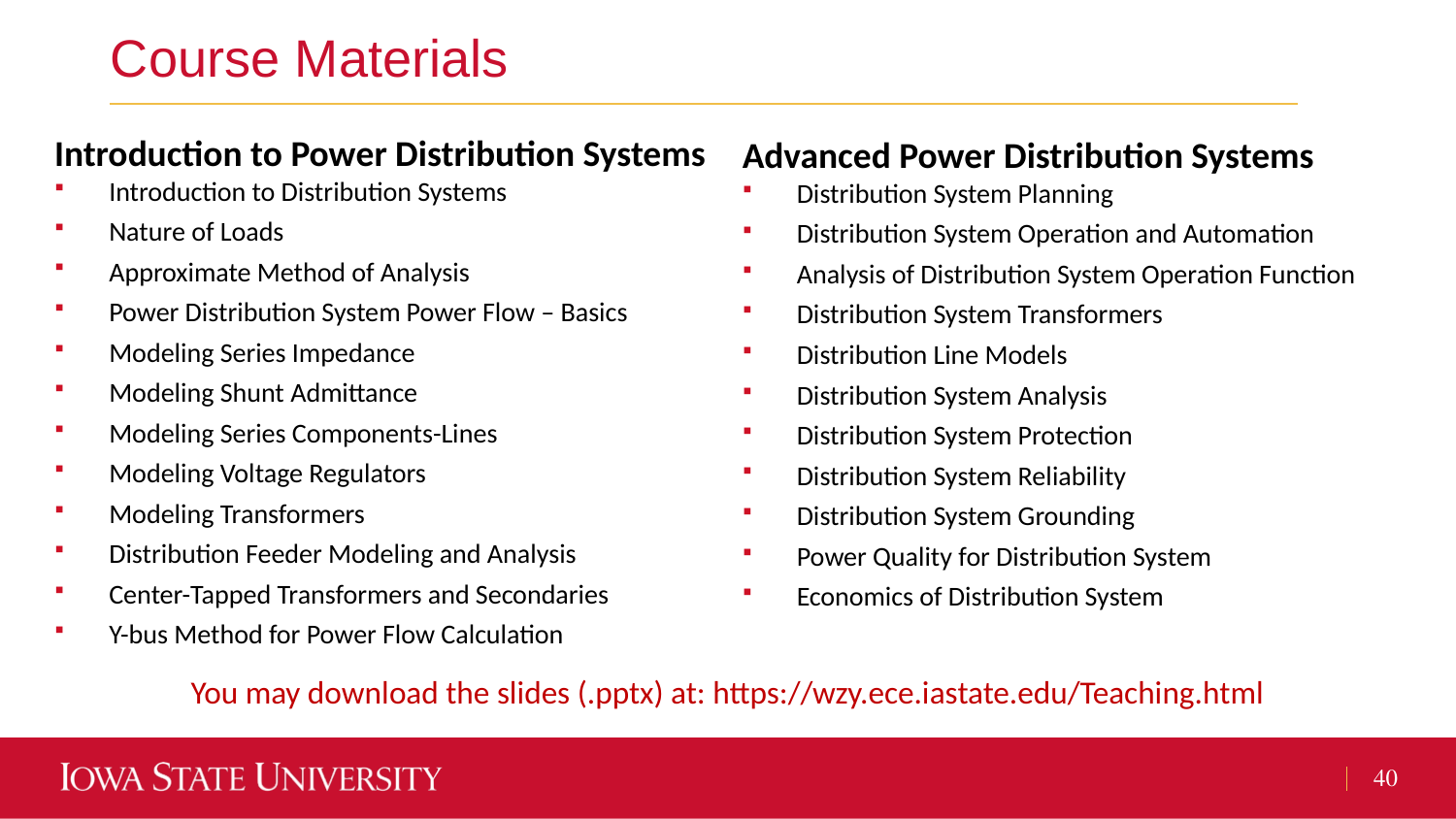

Course Materials
Introduction to Power Distribution Systems
Introduction to Distribution Systems
Nature of Loads
Approximate Method of Analysis
Power Distribution System Power Flow – Basics
Modeling Series Impedance
Modeling Shunt Admittance
Modeling Series Components-Lines
Modeling Voltage Regulators
Modeling Transformers
Distribution Feeder Modeling and Analysis
Center-Tapped Transformers and Secondaries
Y-bus Method for Power Flow Calculation
Advanced Power Distribution Systems
Distribution System Planning
Distribution System Operation and Automation
Analysis of Distribution System Operation Function
Distribution System Transformers
Distribution Line Models
Distribution System Analysis
Distribution System Protection
Distribution System Reliability
Distribution System Grounding
Power Quality for Distribution System
Economics of Distribution System

You may download the slides (.pptx) at: https://wzy.ece.iastate.edu/Teaching.html